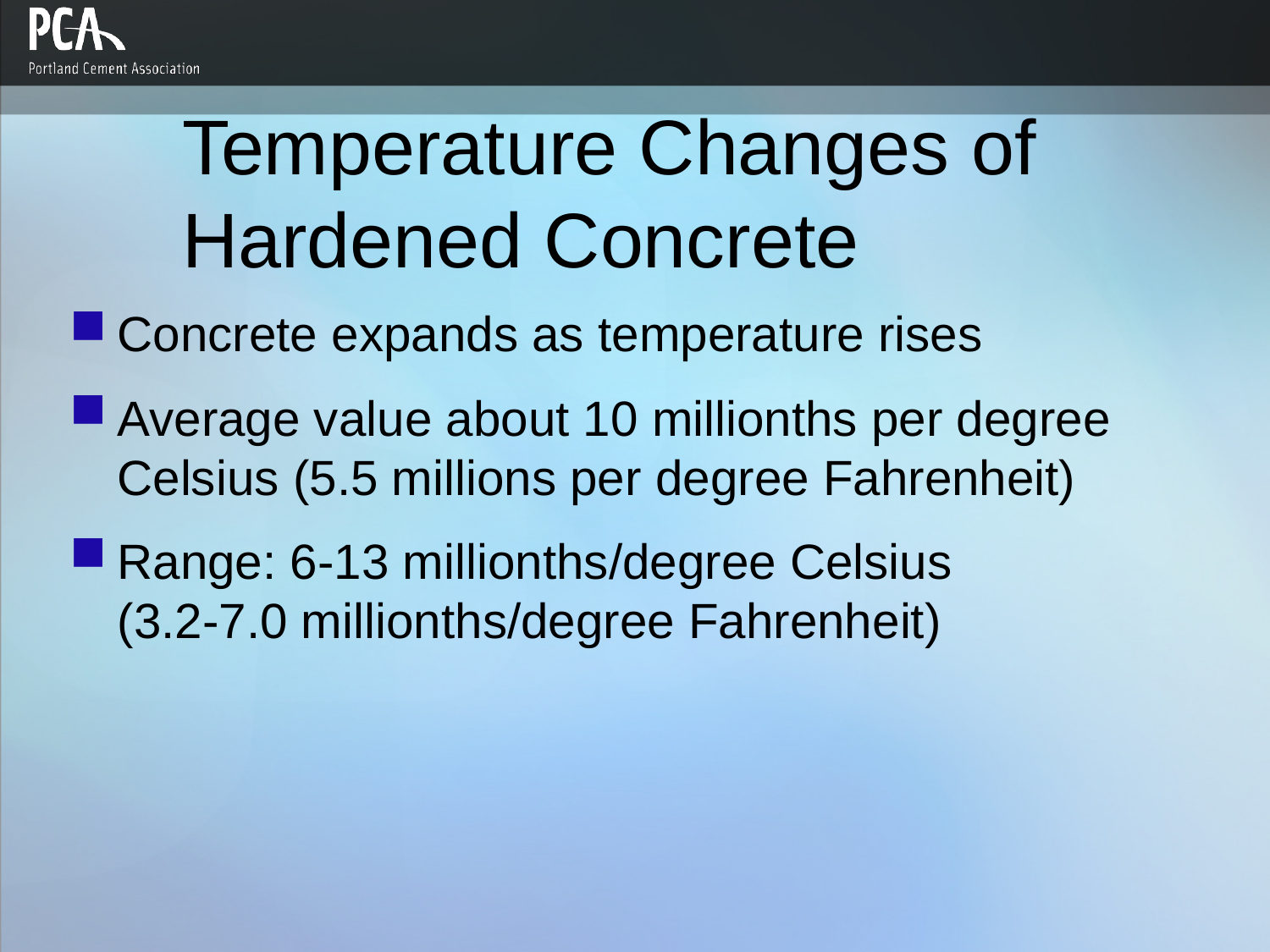

# Temperature Changes of Hardened Concrete
Concrete expands as temperature rises
Average value about 10 millionths per degree Celsius (5.5 millions per degree Fahrenheit)
Range: 6-13 millionths/degree Celsius
(3.2-7.0 millionths/degree Fahrenheit)